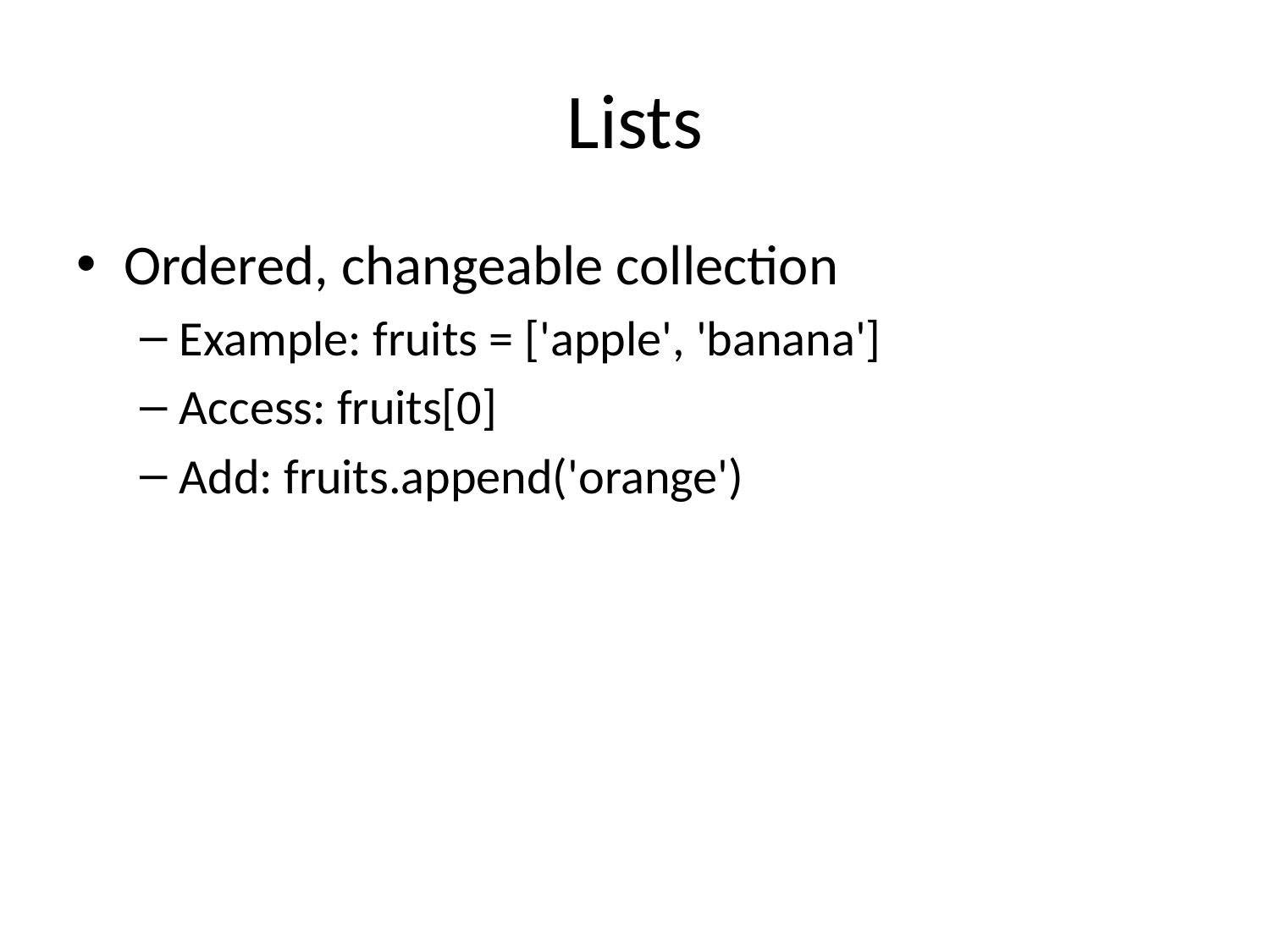

# Lists
Ordered, changeable collection
Example: fruits = ['apple', 'banana']
Access: fruits[0]
Add: fruits.append('orange')